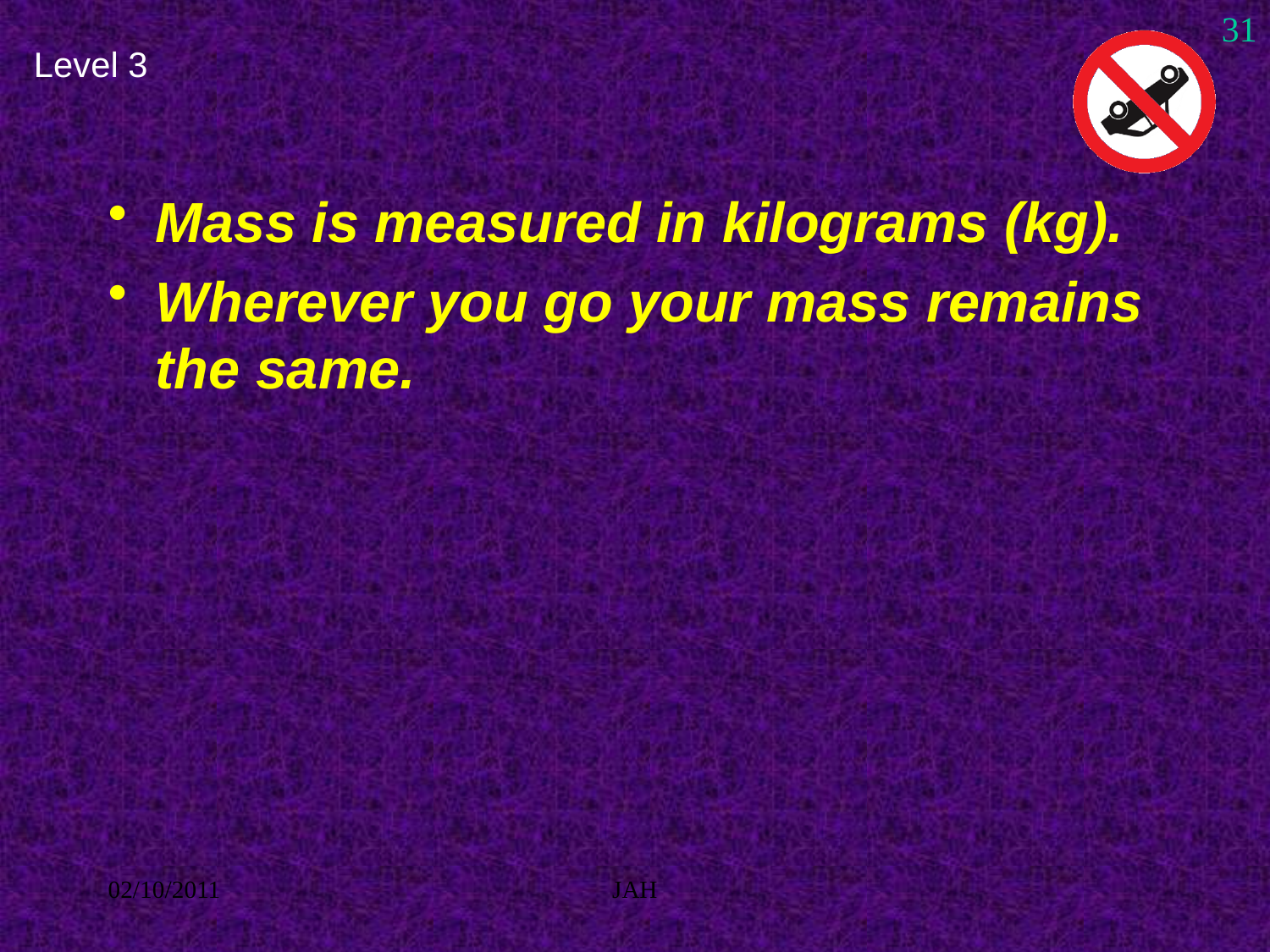

31
# Level 3
Mass is measured in kilograms (kg).
Wherever you go your mass remains the same.

02/10/2011
JAH